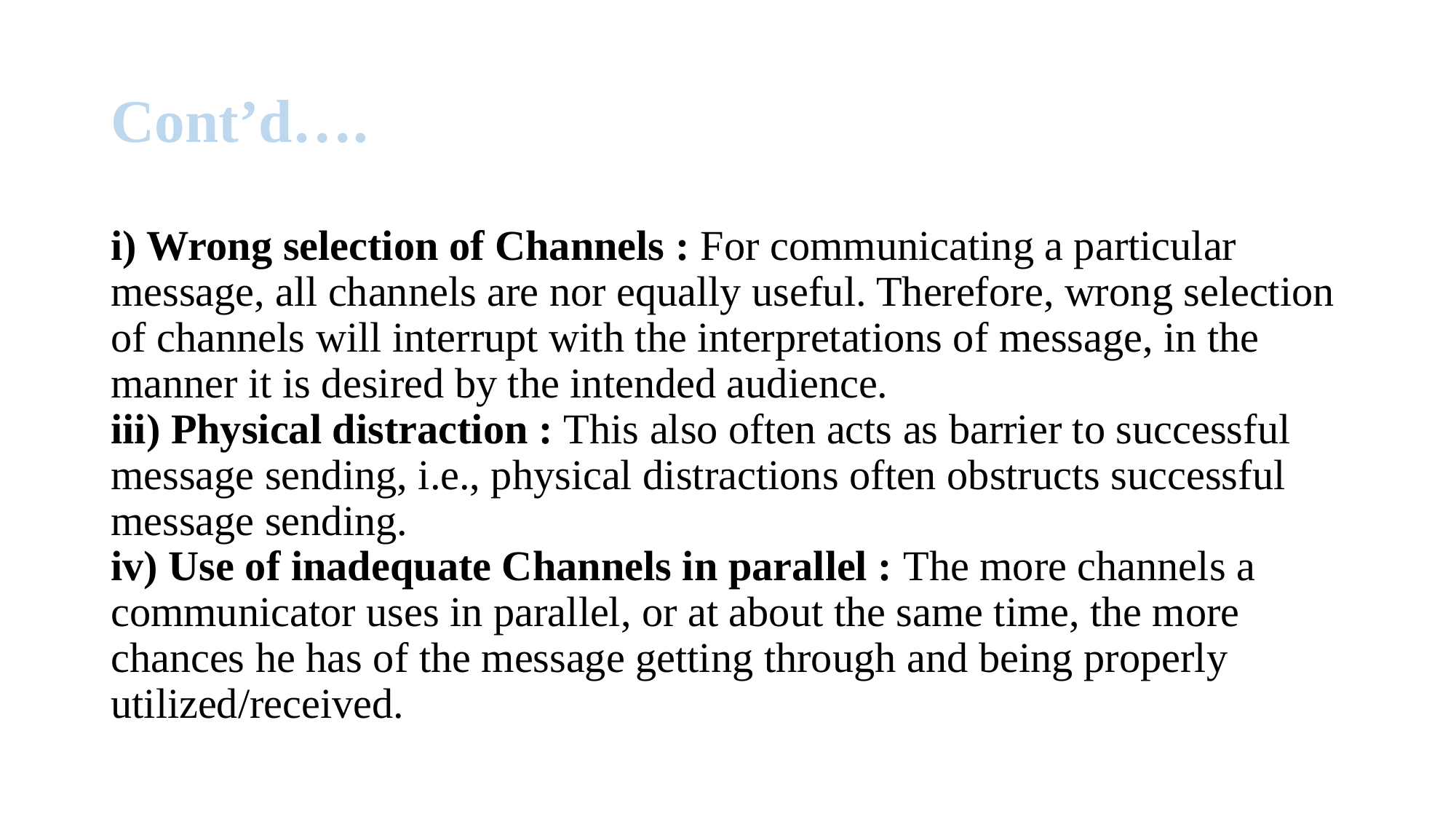

# Cont’d….
i) Wrong selection of Channels : For communicating a particular message, all channels are nor equally useful. Therefore, wrong selection of channels will interrupt with the interpretations of message, in the manner it is desired by the intended audience.
iii) Physical distraction : This also often acts as barrier to successful message sending, i.e., physical distractions often obstructs successful message sending.
iv) Use of inadequate Channels in parallel : The more channels a communicator uses in parallel, or at about the same time, the more chances he has of the message getting through and being properly utilized/received.